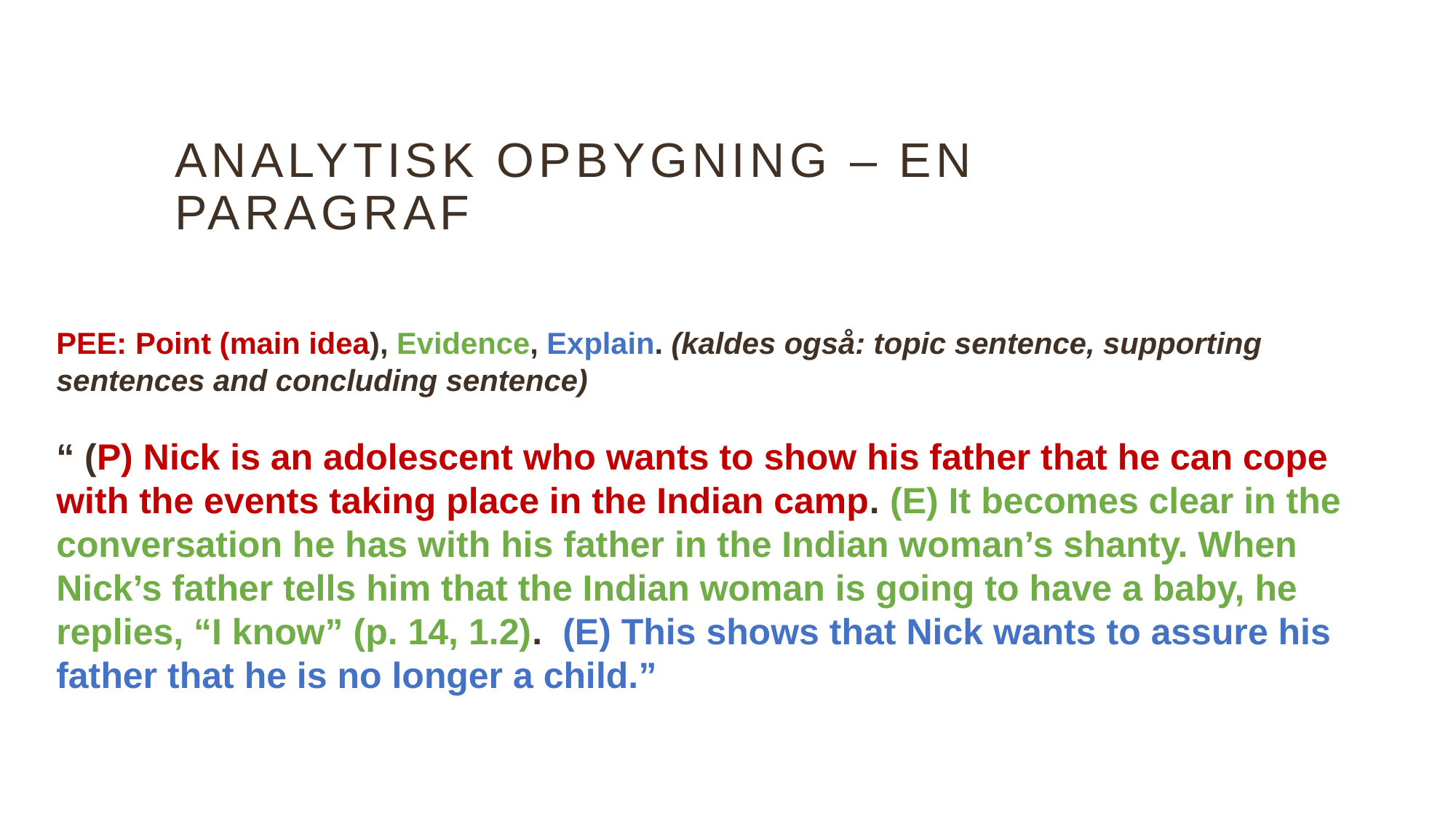

# Analytisk opbygning – en paragraf
 
PEE: Point (main idea), Evidence, Explain. (kaldes også: topic sentence, supporting sentences and concluding sentence)
“ (P) Nick is an adolescent who wants to show his father that he can cope with the events taking place in the Indian camp. (E) It becomes clear in the conversation he has with his father in the Indian woman’s shanty. When Nick’s father tells him that the Indian woman is going to have a baby, he replies, “I know” (p. 14, 1.2).  (E) This shows that Nick wants to assure his father that he is no longer a child.”